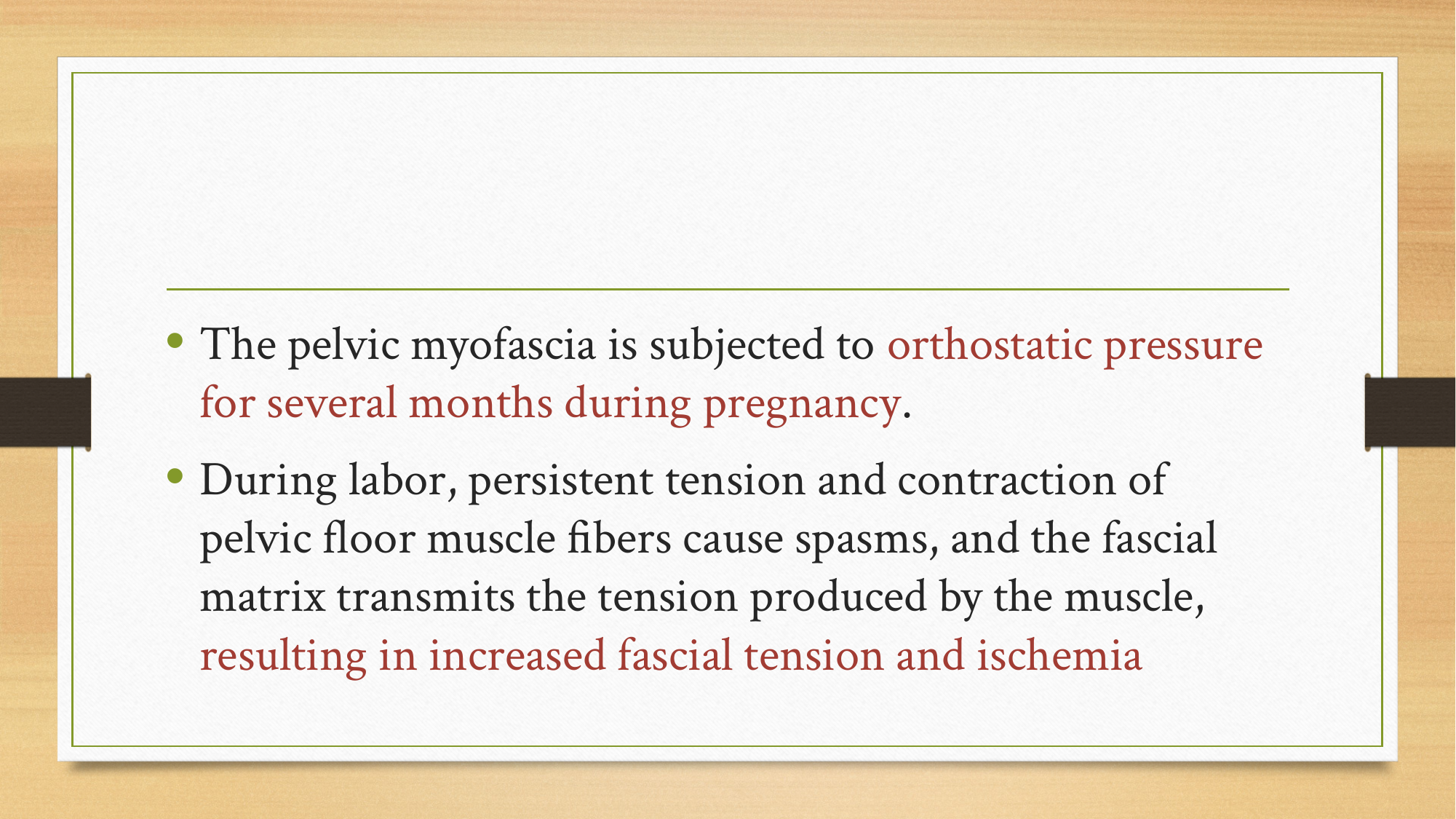

#
The pelvic myofascia is subjected to orthostatic pressure for several months during pregnancy.
During labor, persistent tension and contraction of pelvic floor muscle fibers cause spasms, and the fascial matrix transmits the tension produced by the muscle, resulting in increased fascial tension and ischemia